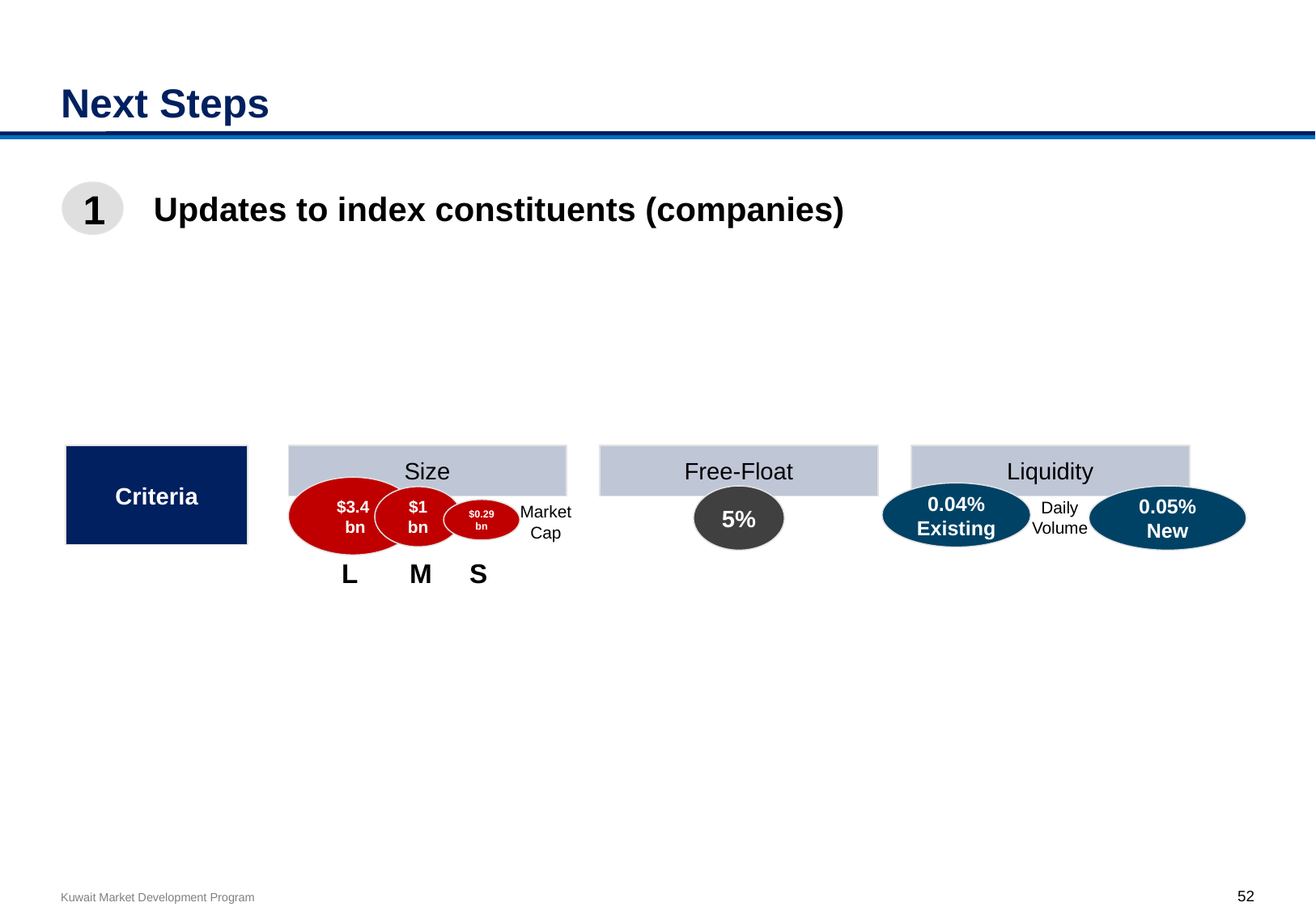

# Next Steps
Updates to index constituents (companies)
1
Criteria
Size
Free-Float
Liquidity
$3.4
 bn
0.04% Existing
Daily Volume
5%
0.05% New
$1 bn
Market Cap
$0.29 bn
L       M     S